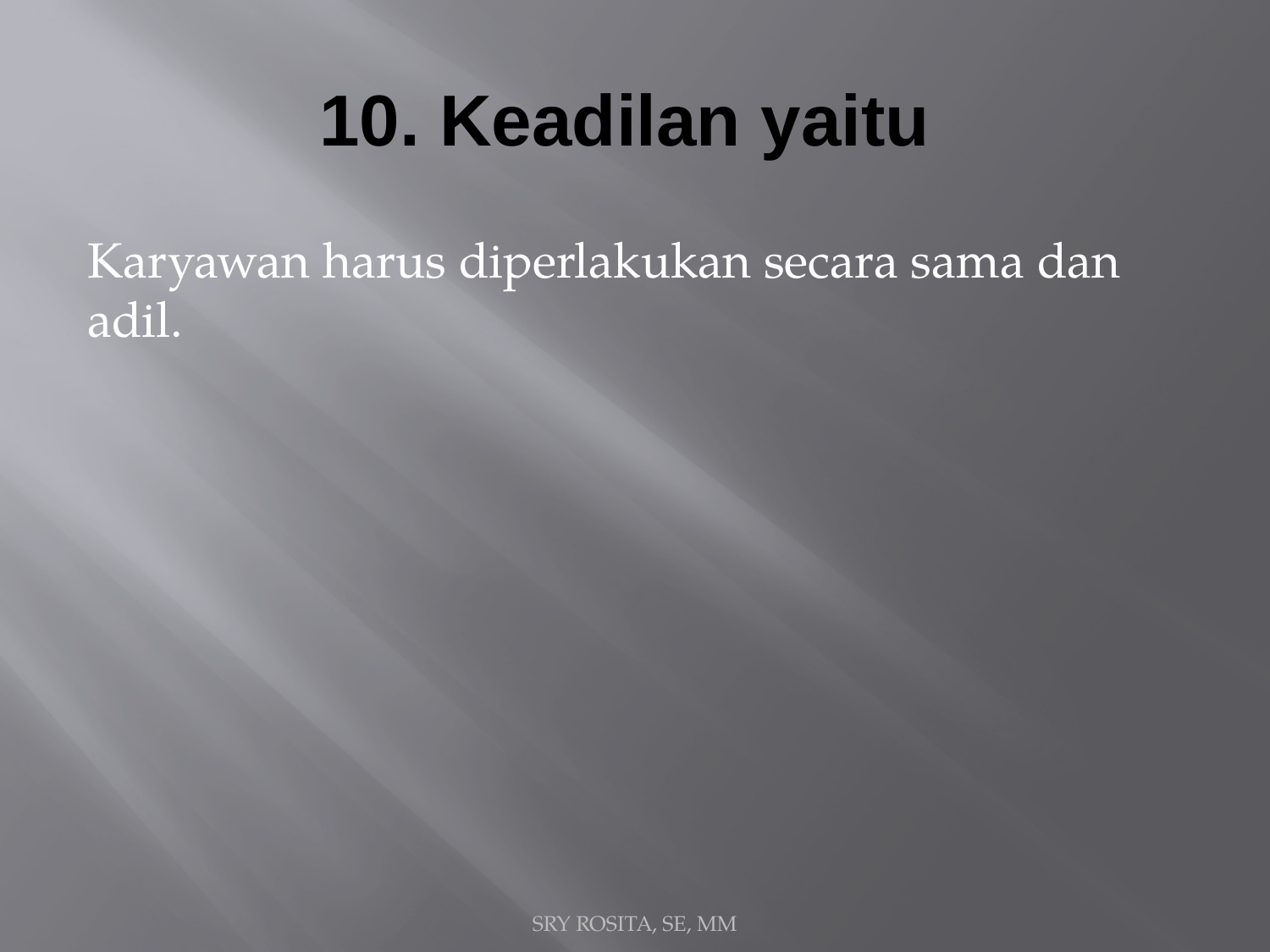

# 10. Keadilan yaitu
Karyawan harus diperlakukan secara sama dan adil.

SRY ROSITA, SE, MM